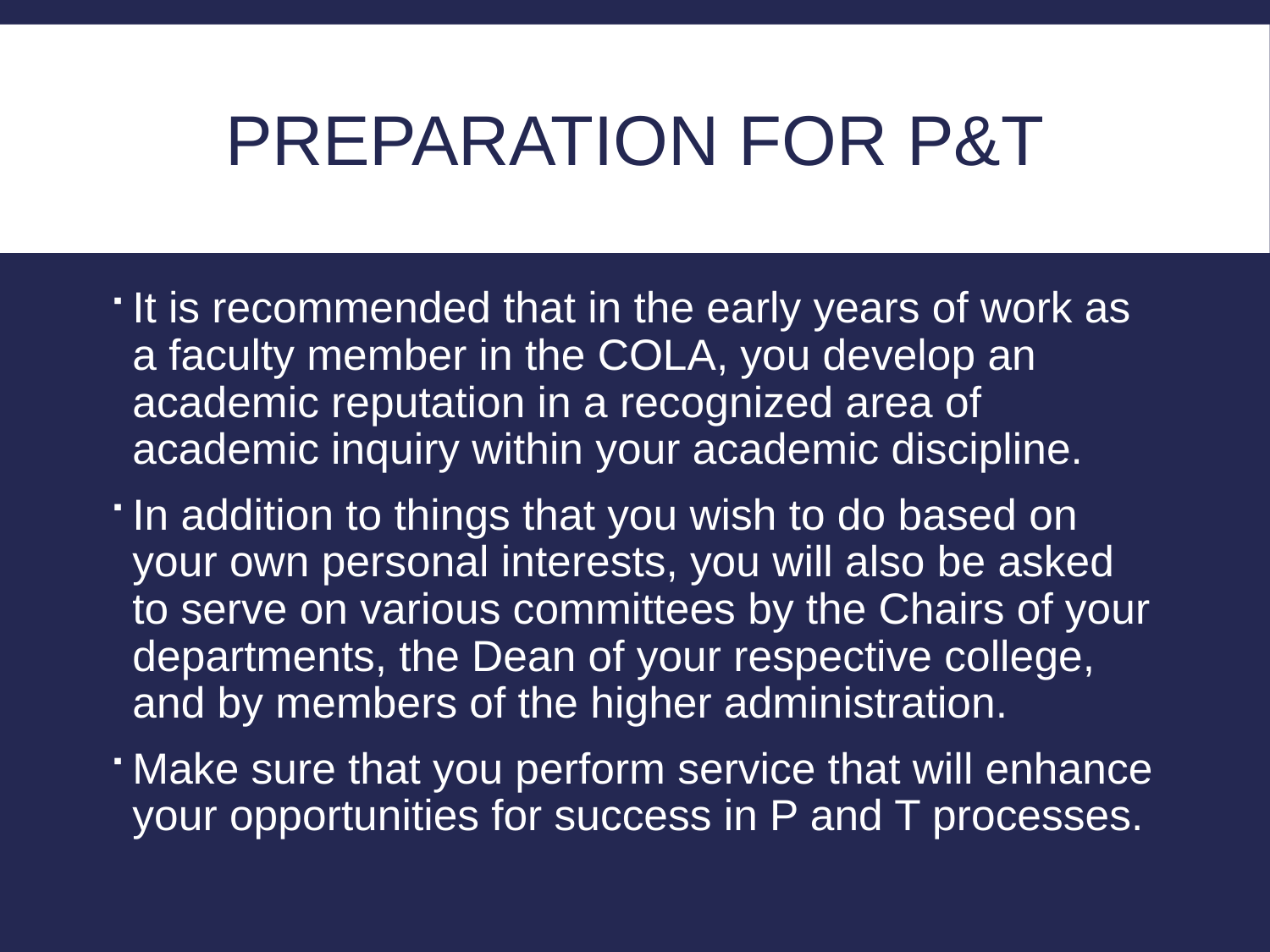

# Preparation for P&T
It is recommended that in the early years of work as a faculty member in the COLA, you develop an academic reputation in a recognized area of academic inquiry within your academic discipline.
In addition to things that you wish to do based on your own personal interests, you will also be asked to serve on various committees by the Chairs of your departments, the Dean of your respective college, and by members of the higher administration.
Make sure that you perform service that will enhance your opportunities for success in P and T processes.